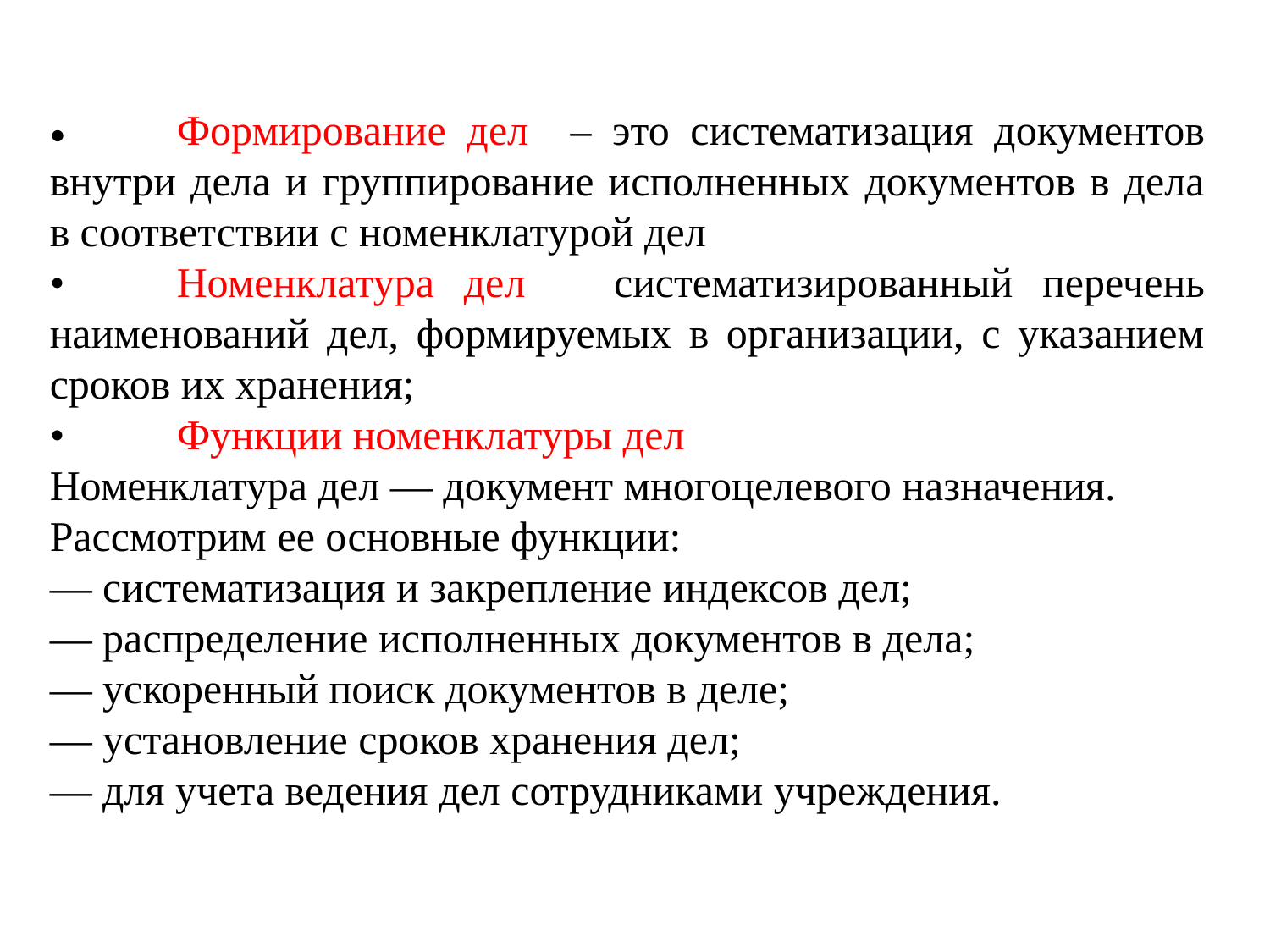

•	Формирование дел  – это систематизация документов внутри дела и группирование исполненных документов в дела в соответствии с номенклатурой дел
•	Номенклатура дел   систематизированный перечень наименований дел, формируемых в организации, с указанием сроков их хранения;
•	Функции номенклатуры дел
Номенклатура дел — документ многоцелевого назначения.
Рассмотрим ее основные функции:
— систематизация и закрепление индексов дел;
— распределение исполненных документов в дела;
— ускоренный поиск документов в деле;
— установление сроков хранения дел;
— для учета ведения дел сотрудниками учреждения.